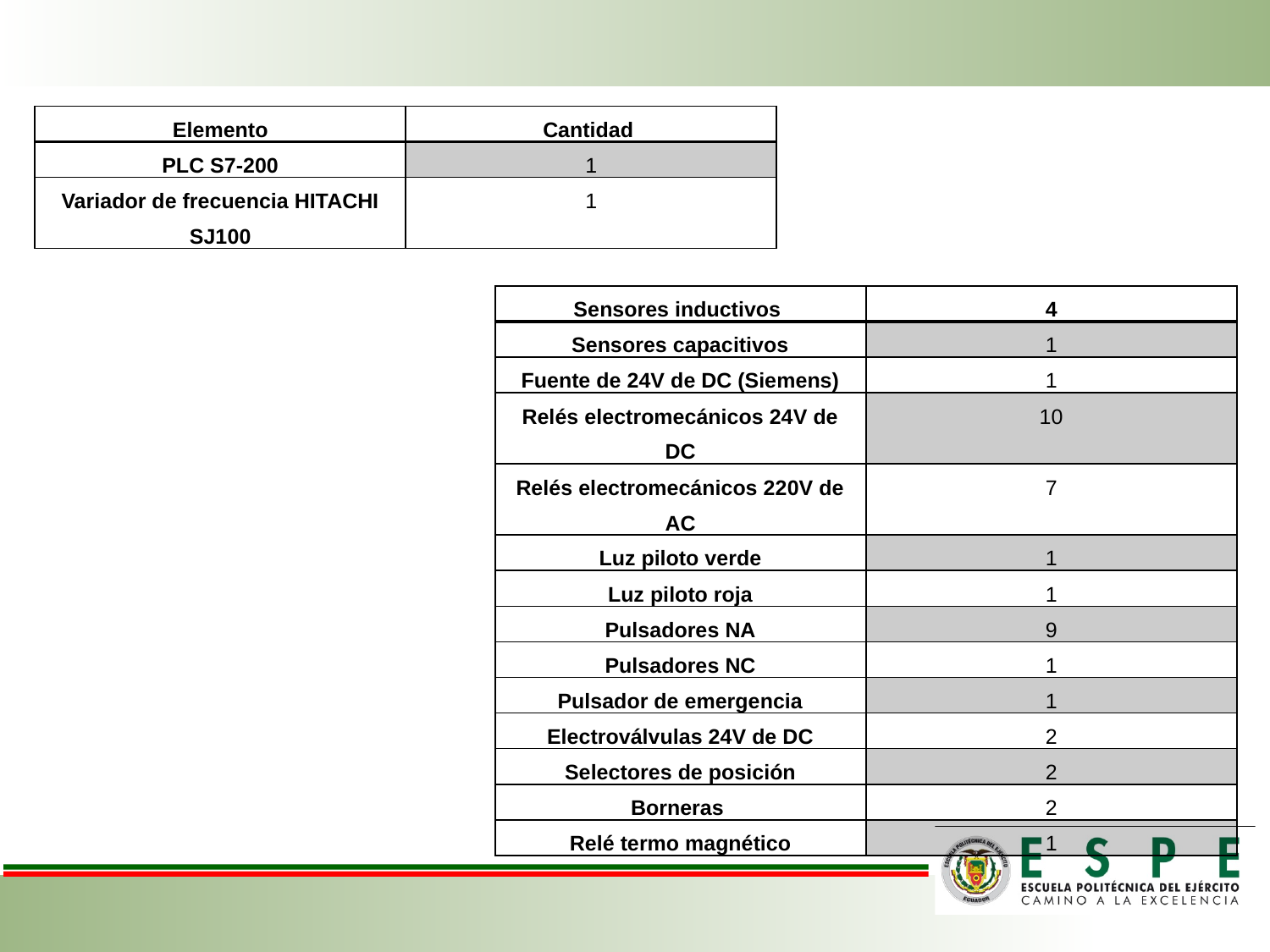

| Elemento | Cantidad |
| --- | --- |
| PLC S7-200 | 1 |
| Variador de frecuencia HITACHI SJ100 | 1 |
| Sensores inductivos | 4 |
| --- | --- |
| Sensores capacitivos | 1 |
| Fuente de 24V de DC (Siemens) | 1 |
| Relés electromecánicos 24V de DC | 10 |
| Relés electromecánicos 220V de AC | 7 |
| Luz piloto verde | 1 |
| Luz piloto roja | 1 |
| Pulsadores NA | 9 |
| Pulsadores NC | 1 |
| Pulsador de emergencia | 1 |
| Electroválvulas 24V de DC | 2 |
| Selectores de posición | 2 |
| Borneras | 2 |
| Relé termo magnético | 1 |